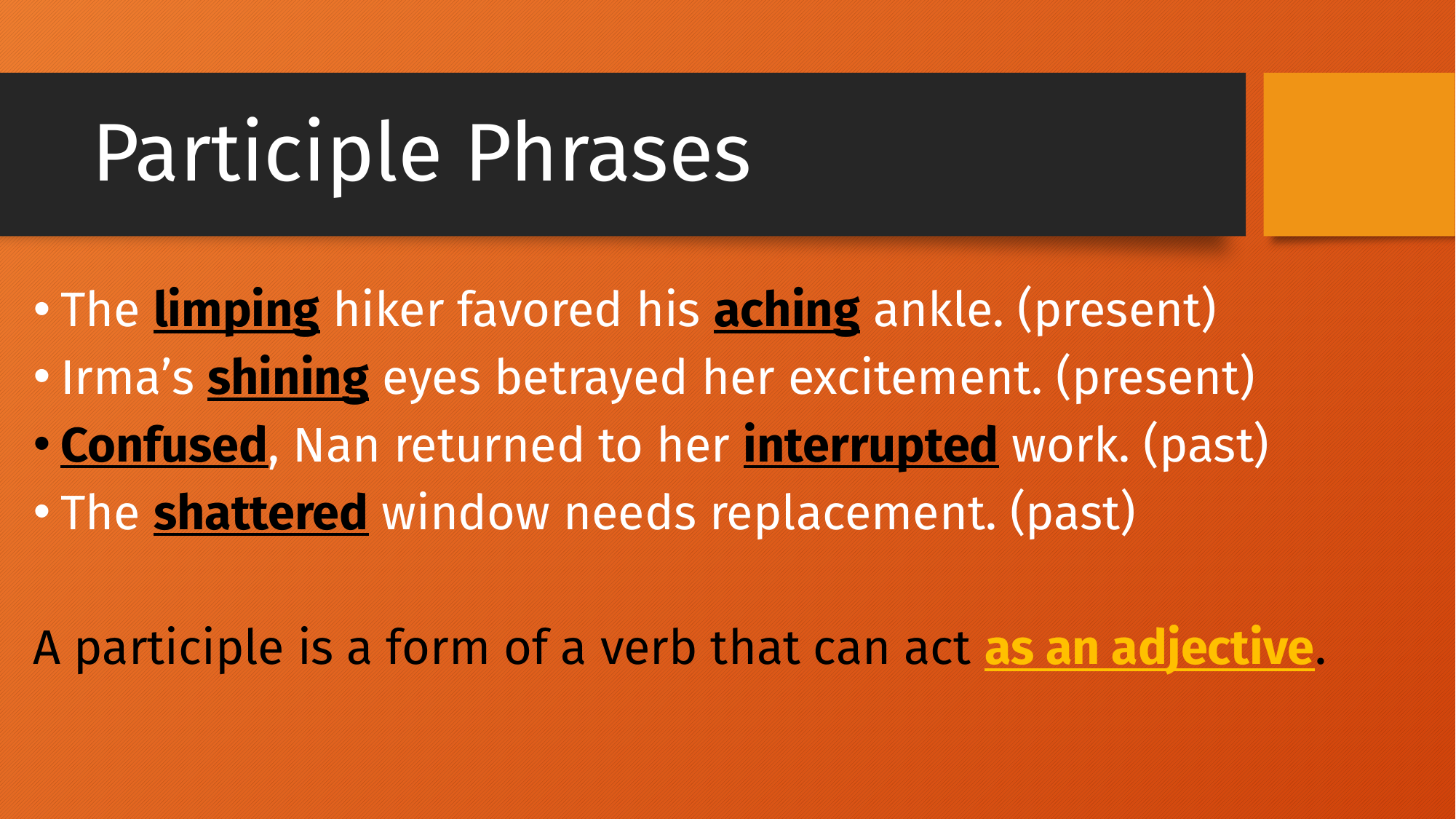

# Participle Phrases
The limping hiker favored his aching ankle. (present)
Irma’s shining eyes betrayed her excitement. (present)
Confused, Nan returned to her interrupted work. (past)
The shattered window needs replacement. (past)

A participle is a form of a verb that can act as an adjective.